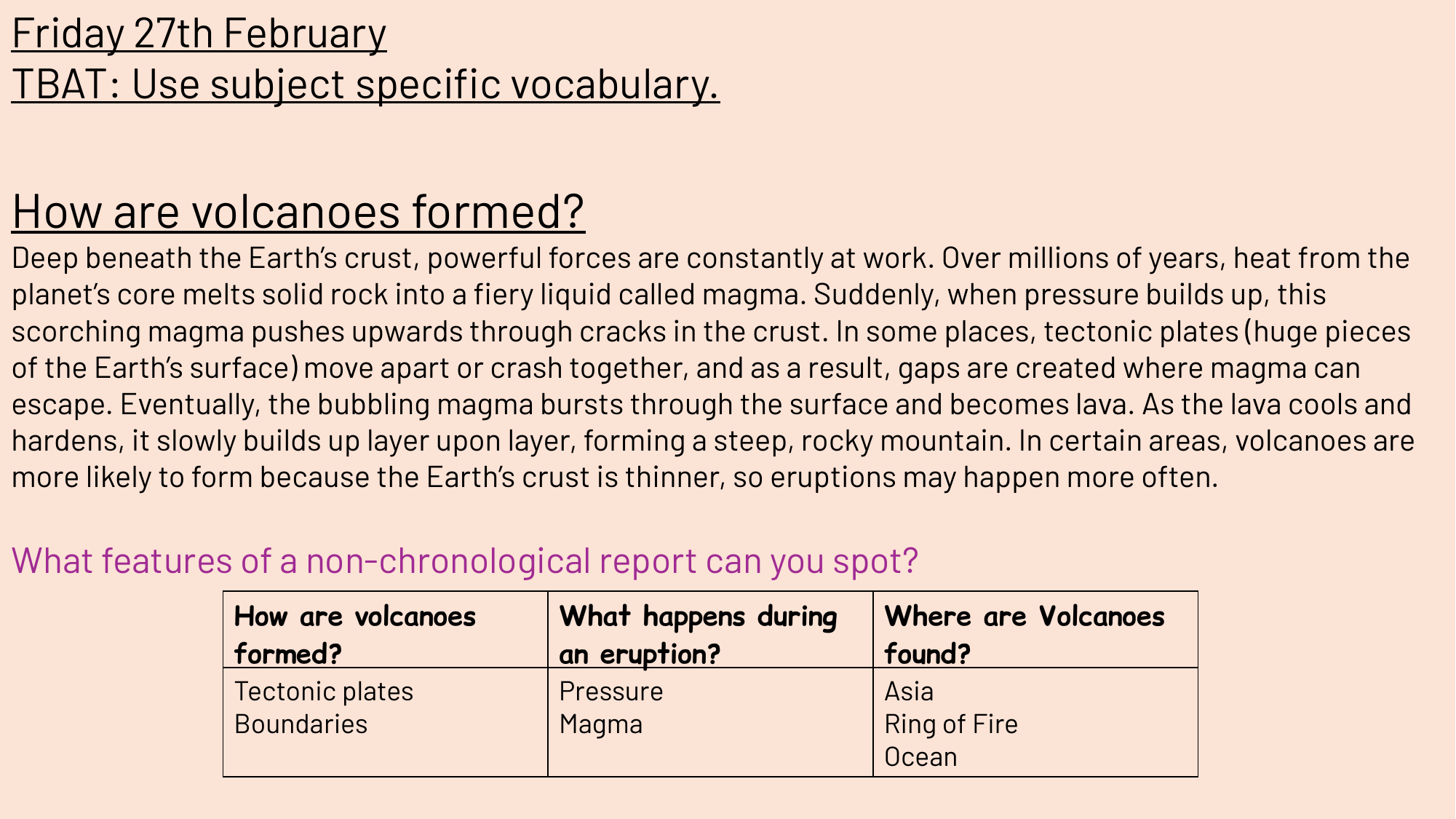

Friday 27th February
TBAT: Use subject specific vocabulary.
How are volcanoes formed?
Deep beneath the Earth’s crust, powerful forces are constantly at work. Over millions of years, heat from the planet’s core melts solid rock into a fiery liquid called magma. Suddenly, when pressure builds up, this scorching magma pushes upwards through cracks in the crust. In some places, tectonic plates (huge pieces of the Earth’s surface) move apart or crash together, and as a result, gaps are created where magma can escape. Eventually, the bubbling magma bursts through the surface and becomes lava. As the lava cools and hardens, it slowly builds up layer upon layer, forming a steep, rocky mountain. In certain areas, volcanoes are more likely to form because the Earth’s crust is thinner, so eruptions may happen more often.
What features of a non-chronological report can you spot?
| How are volcanoes formed? | What happens during an eruption? | Where are Volcanoes found? |
| --- | --- | --- |
| Tectonic plates Boundaries | Pressure Magma | Asia Ring of Fire Ocean |